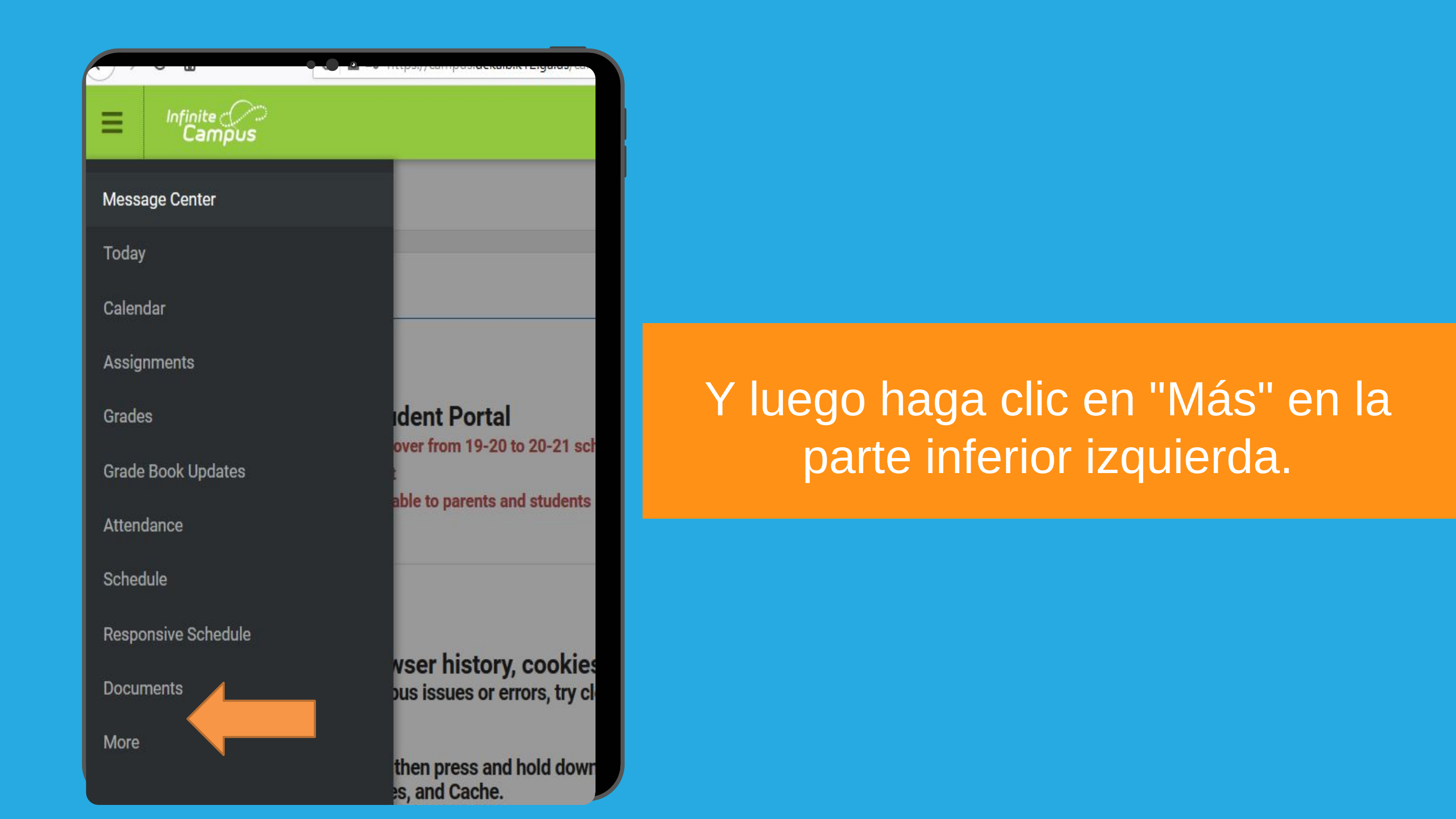

Y luego haga clic en "Más" en la parte inferior izquierda.